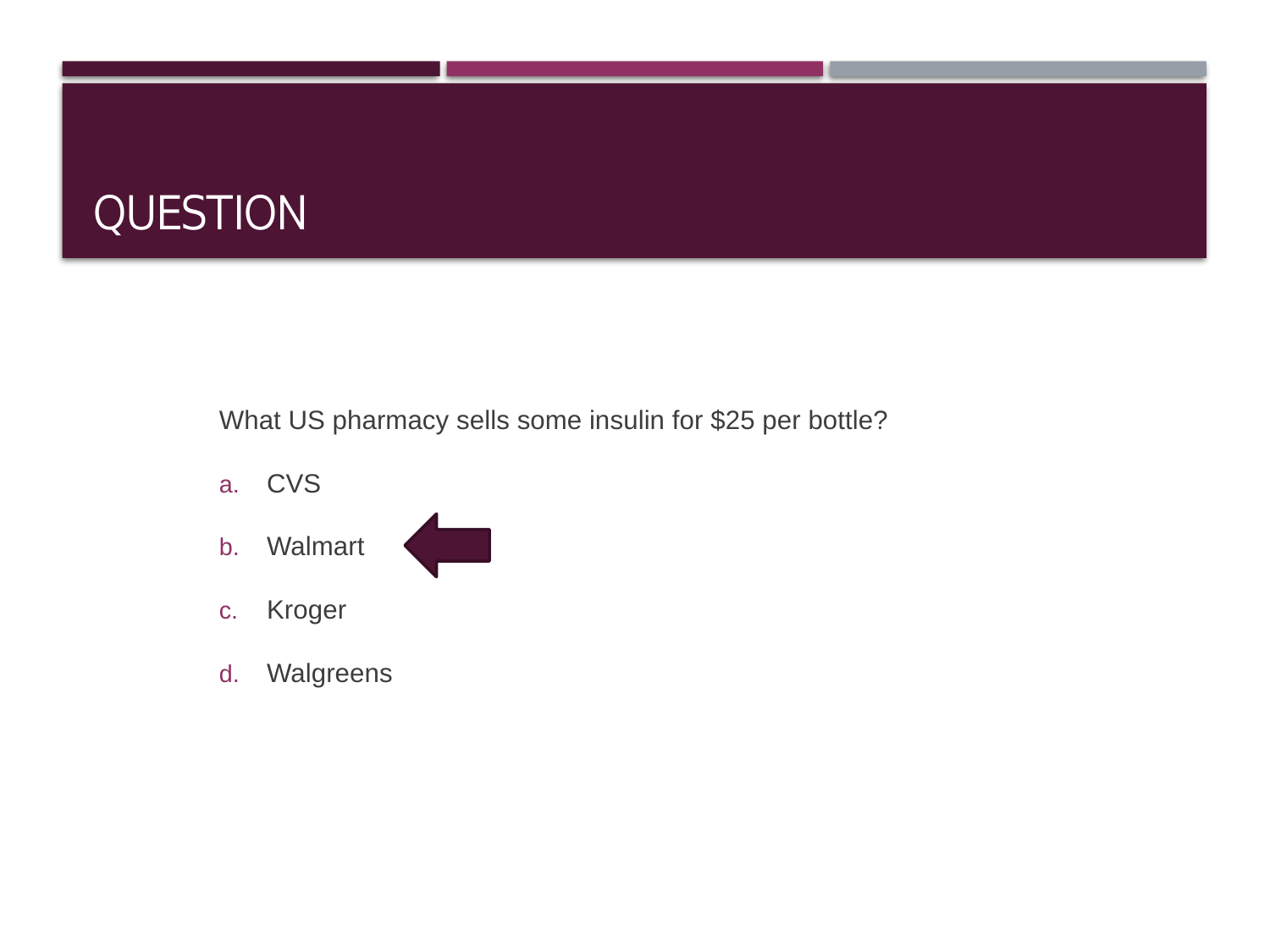

# Question
What US pharmacy sells some insulin for $25 per bottle?

CVS

Walmart

Kroger

Walgreens